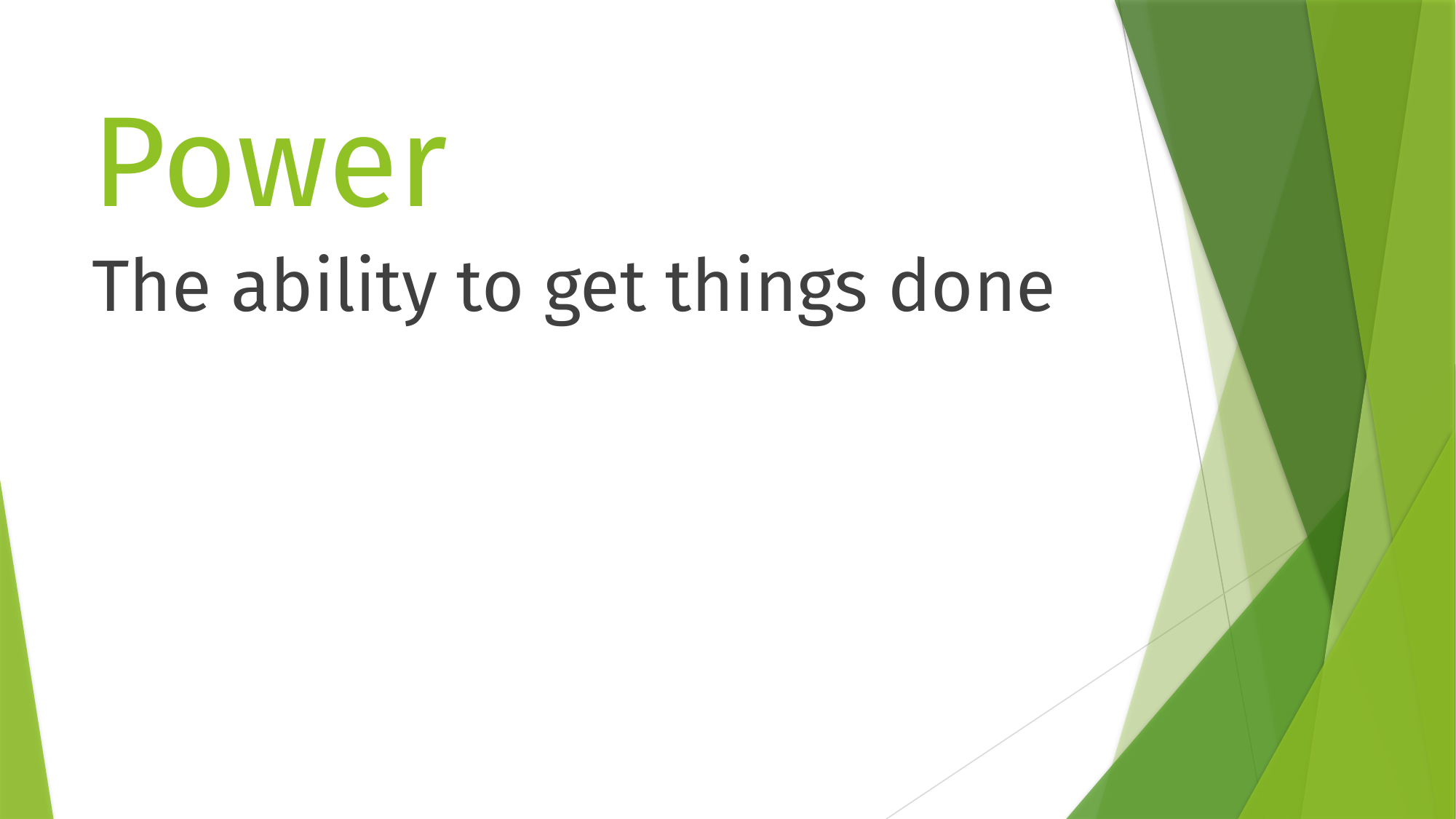

# Power
The ability to get things done